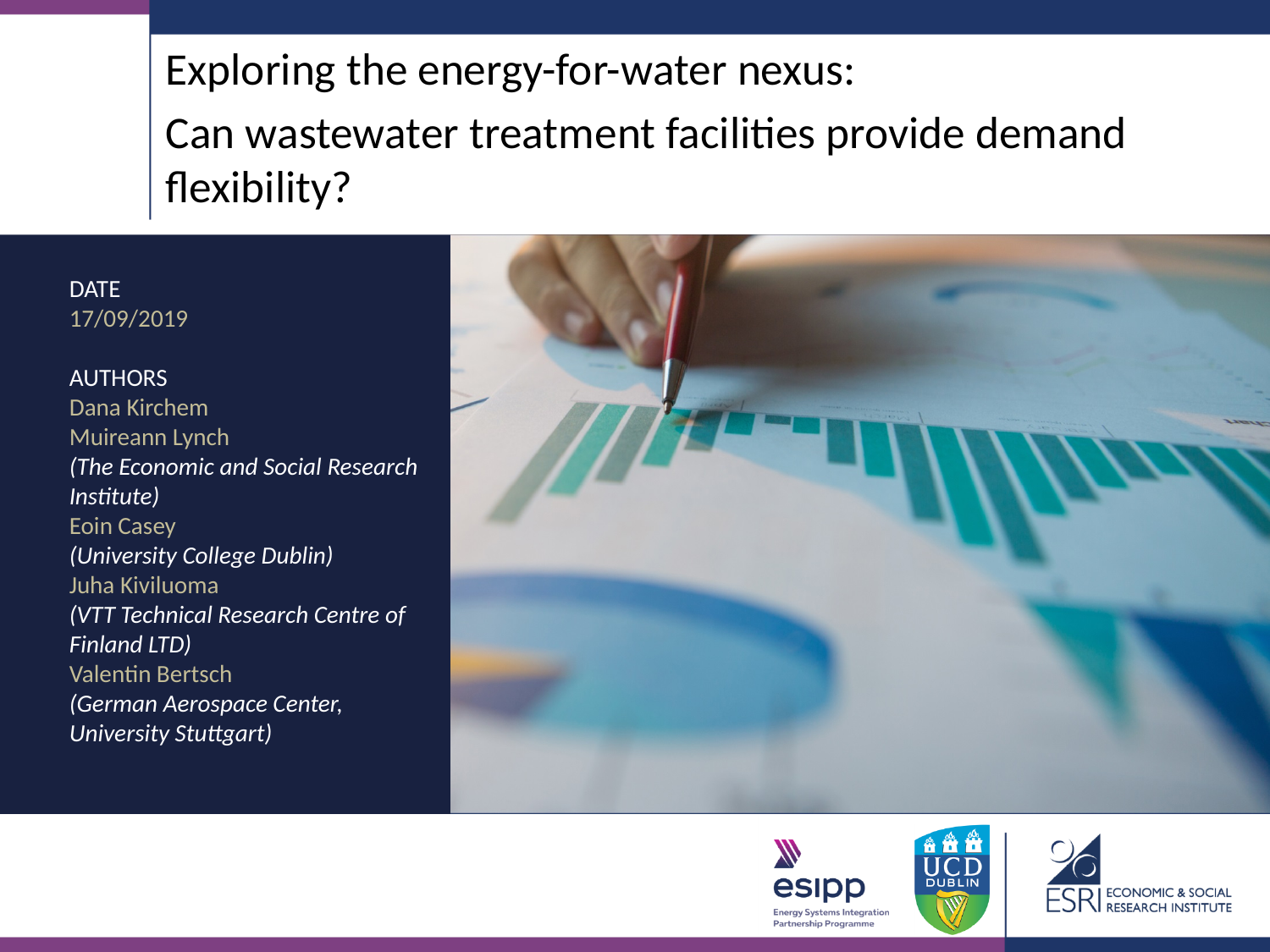

Exploring the energy-for-water nexus:
Can wastewater treatment facilities provide demand flexibility?
DATE
17/09/2019

AUTHORS
Dana Kirchem
Muireann Lynch
(The Economic and Social Research Institute)
Eoin Casey
(University College Dublin)
Juha Kiviluoma
(VTT Technical Research Centre of Finland LTD)
Valentin Bertsch
(German Aerospace Center, University Stuttgart)